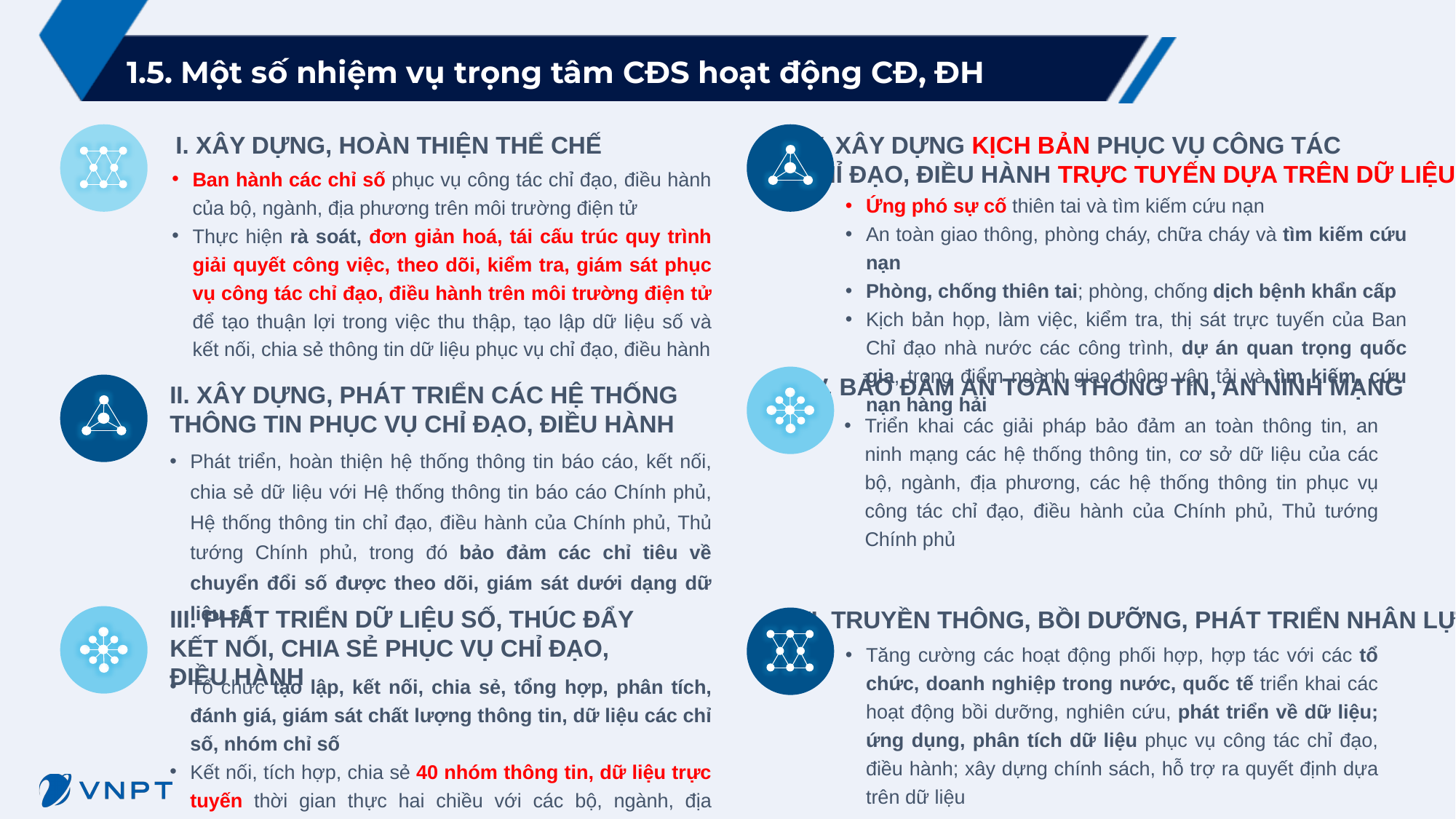

1.5. Một số nhiệm vụ trọng tâm CĐS hoạt động CĐ, ĐH

I. XÂY DỰNG, HOÀN THIỆN THỂ CHẾ
Ban hành các chỉ số phục vụ công tác chỉ đạo, điều hành của bộ, ngành, địa phương trên môi trường điện tử
Thực hiện rà soát, đơn giản hoá, tái cấu trúc quy trình giải quyết công việc, theo dõi, kiểm tra, giám sát phục vụ công tác chỉ đạo, điều hành trên môi trường điện tử để tạo thuận lợi trong việc thu thập, tạo lập dữ liệu số và kết nối, chia sẻ thông tin dữ liệu phục vụ chỉ đạo, điều hành

IV. XÂY DỰNG KỊCH BẢN PHỤC VỤ CÔNG TÁC
CHỈ ĐẠO, ĐIỀU HÀNH TRỰC TUYẾN DỰA TRÊN DỮ LIỆU
Ứng phó sự cố thiên tai và tìm kiếm cứu nạn
An toàn giao thông, phòng cháy, chữa cháy và tìm kiếm cứu nạn
Phòng, chống thiên tai; phòng, chống dịch bệnh khẩn cấp
Kịch bản họp, làm việc, kiểm tra, thị sát trực tuyến của Ban Chỉ đạo nhà nước các công trình, dự án quan trọng quốc gia, trọng điểm ngành giao thông vận tải và tìm kiếm, cứu nạn hàng hải
V. BẢO ĐẢM AN TOÀN THÔNG TIN, AN NINH MẠNG

II. XÂY DỰNG, PHÁT TRIỂN CÁC HỆ THỐNG THÔNG TIN PHỤC VỤ CHỈ ĐẠO, ĐIỀU HÀNH
Phát triển, hoàn thiện hệ thống thông tin báo cáo, kết nối, chia sẻ dữ liệu với Hệ thống thông tin báo cáo Chính phủ, Hệ thống thông tin chỉ đạo, điều hành của Chính phủ, Thủ tướng Chính phủ, trong đó bảo đảm các chỉ tiêu về chuyển đổi số được theo dõi, giám sát dưới dạng dữ liệu số

Triển khai các giải pháp bảo đảm an toàn thông tin, an ninh mạng các hệ thống thông tin, cơ sở dữ liệu của các bộ, ngành, địa phương, các hệ thống thông tin phục vụ công tác chỉ đạo, điều hành của Chính phủ, Thủ tướng Chính phủ
III. PHÁT TRIỂN DỮ LIỆU SỐ, THÚC ĐẨY KẾT NỐI, CHIA SẺ PHỤC VỤ CHỈ ĐẠO, ĐIỀU HÀNH
Tổ chức tạo lập, kết nối, chia sẻ, tổng hợp, phân tích, đánh giá, giám sát chất lượng thông tin, dữ liệu các chỉ số, nhóm chỉ số
Kết nối, tích hợp, chia sẻ 40 nhóm thông tin, dữ liệu trực tuyến thời gian thực hai chiều với các bộ, ngành, địa phương, tập đoàn, tổng công ty nhà nước
VI. TRUYỀN THÔNG, BỒI DƯỠNG, PHÁT TRIỂN NHÂN LỰC

Tăng cường các hoạt động phối hợp, hợp tác với các tổ chức, doanh nghiệp trong nước, quốc tế triển khai các hoạt động bồi dưỡng, nghiên cứu, phát triển về dữ liệu; ứng dụng, phân tích dữ liệu phục vụ công tác chỉ đạo, điều hành; xây dựng chính sách, hỗ trợ ra quyết định dựa trên dữ liệu